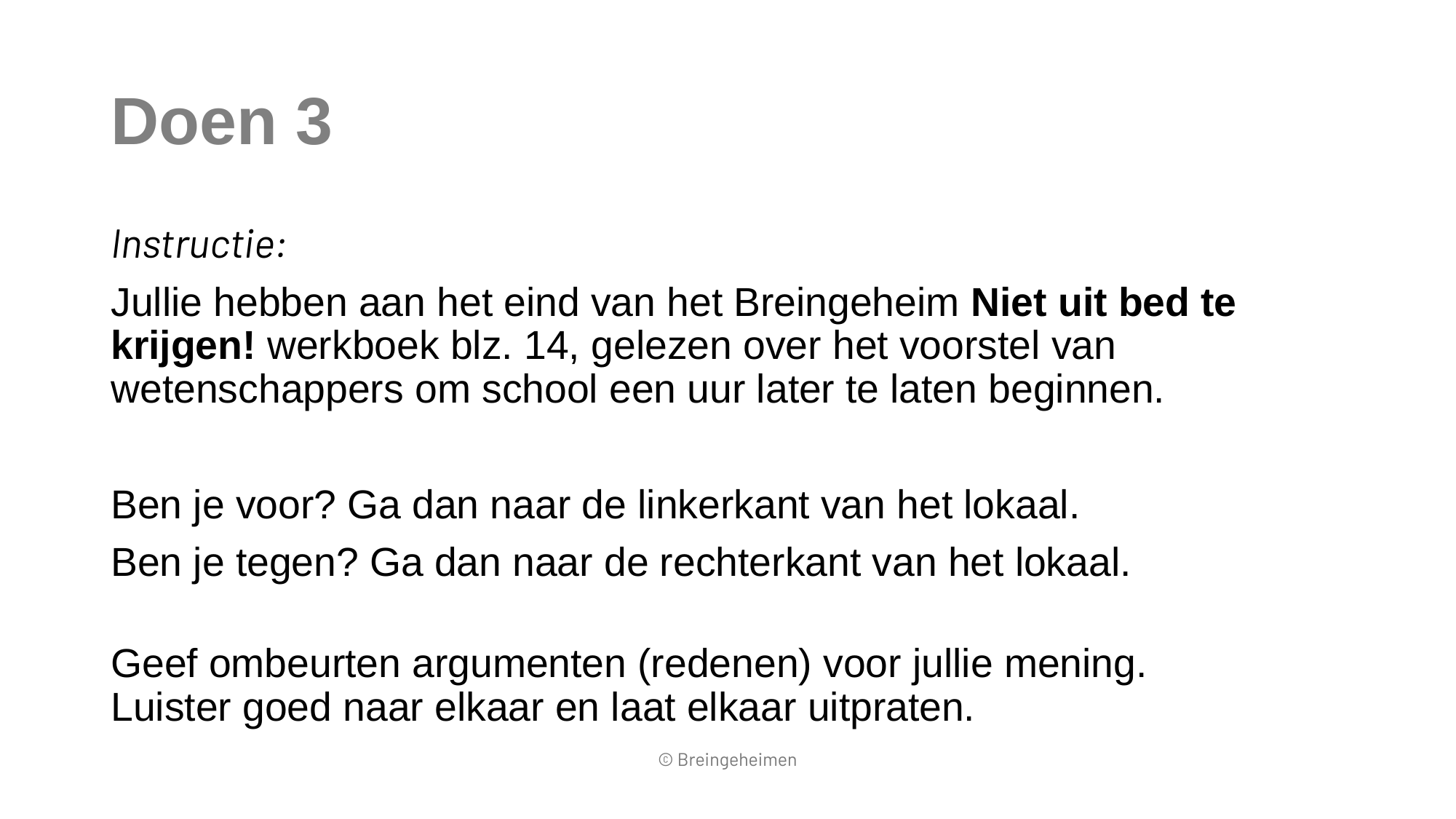

# Doen 3
Instructie:
Jullie hebben aan het eind van het Breingeheim Niet uit bed te krijgen! werkboek blz. 14, gelezen over het voorstel van wetenschappers om school een uur later te laten beginnen.

Ben je voor? Ga dan naar de linkerkant van het lokaal.
Ben je tegen? Ga dan naar de rechterkant van het lokaal.
Geef ombeurten argumenten (redenen) voor jullie mening. 
Luister goed naar elkaar en laat elkaar uitpraten.

© Breingeheimen